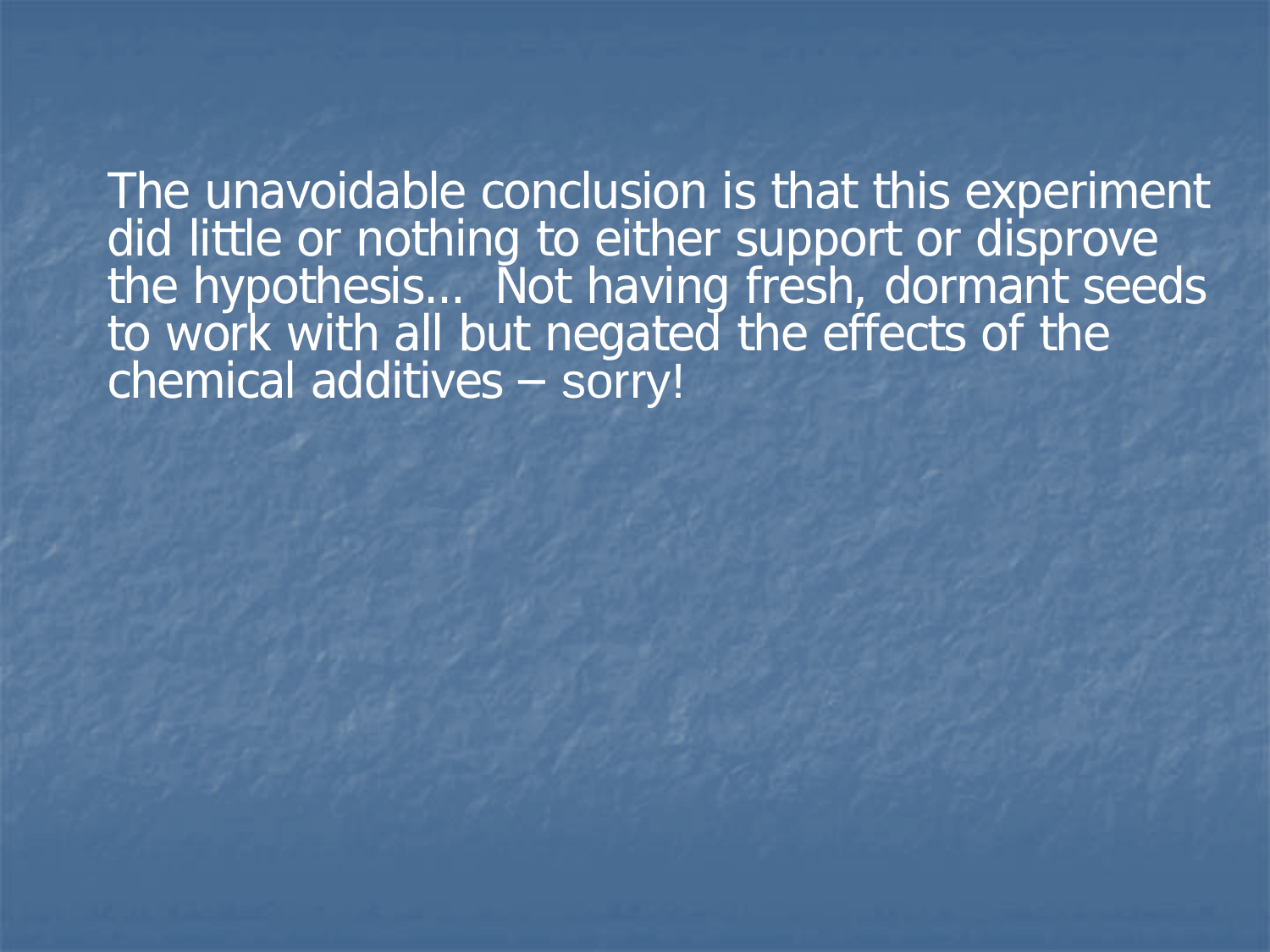

The unavoidable conclusion is that this experiment did little or nothing to either support or disprove the hypothesis…  Not having fresh, dormant seeds to work with all but negated the effects of the chemical additives – sorry!